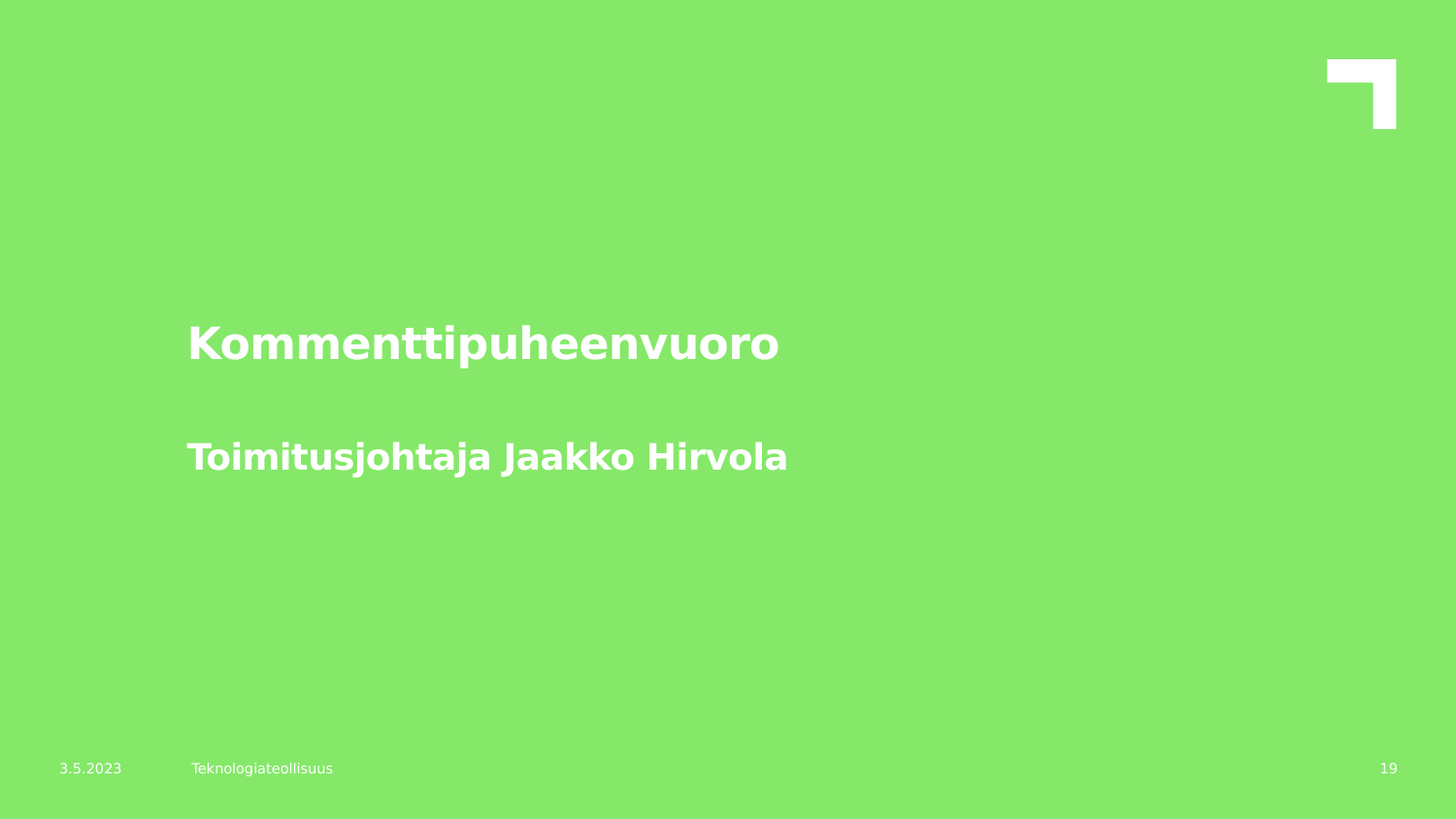

Kommenttipuheenvuoro

Toimitusjohtaja Jaakko Hirvola
3.5.2023
Teknologiateollisuus
19